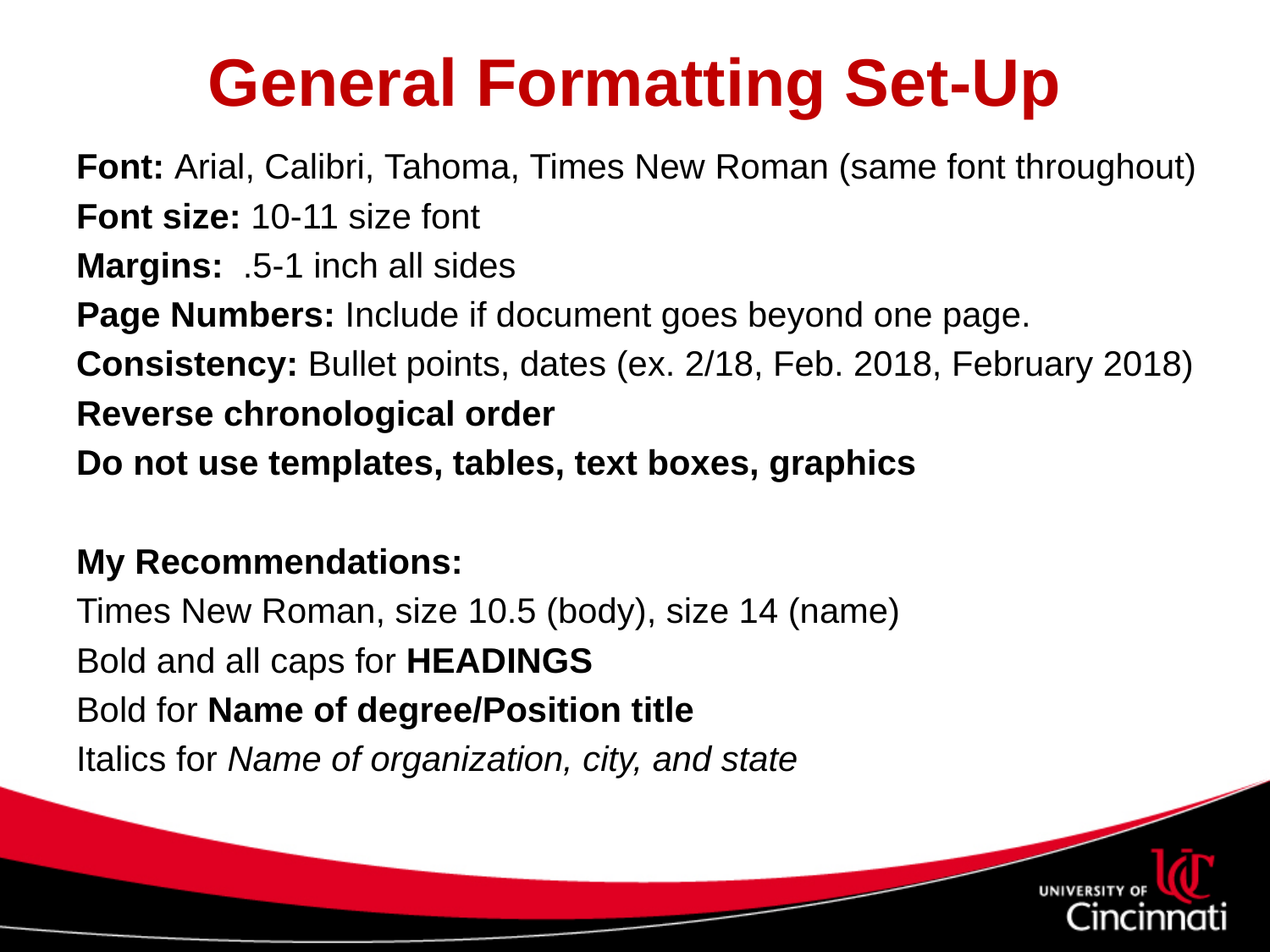

# General Formatting Set-Up
Font: Arial, Calibri, Tahoma, Times New Roman (same font throughout)
Font size: 10-11 size font
Margins:  .5-1 inch all sides
Page Numbers: Include if document goes beyond one page.
Consistency: Bullet points, dates (ex. 2/18, Feb. 2018, February 2018)
Reverse chronological order
Do not use templates, tables, text boxes, graphics

My Recommendations:
Times New Roman, size 10.5 (body), size 14 (name)
Bold and all caps for HEADINGS
Bold for Name of degree/Position title
Italics for Name of organization, city, and state